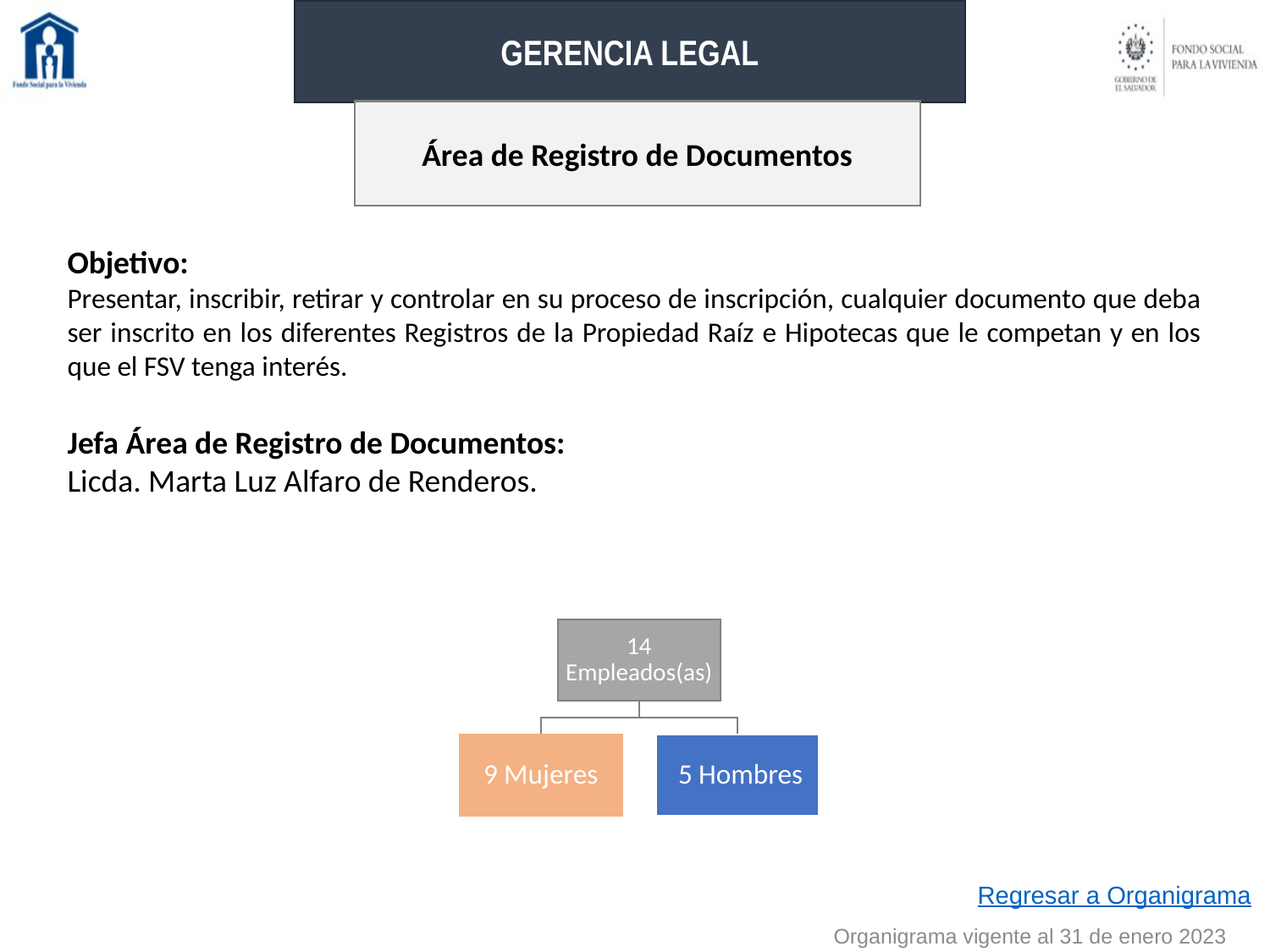

GERENCIA LEGAL
Área de Registro de Documentos
Objetivo:
Presentar, inscribir, retirar y controlar en su proceso de inscripción, cualquier documento que deba ser inscrito en los diferentes Registros de la Propiedad Raíz e Hipotecas que le competan y en los que el FSV tenga interés.
Jefa Área de Registro de Documentos:
Licda. Marta Luz Alfaro de Renderos.
14 Empleados(as)
9 Mujeres
 5 Hombres
Regresar a Organigrama
Organigrama vigente al 31 de enero 2023